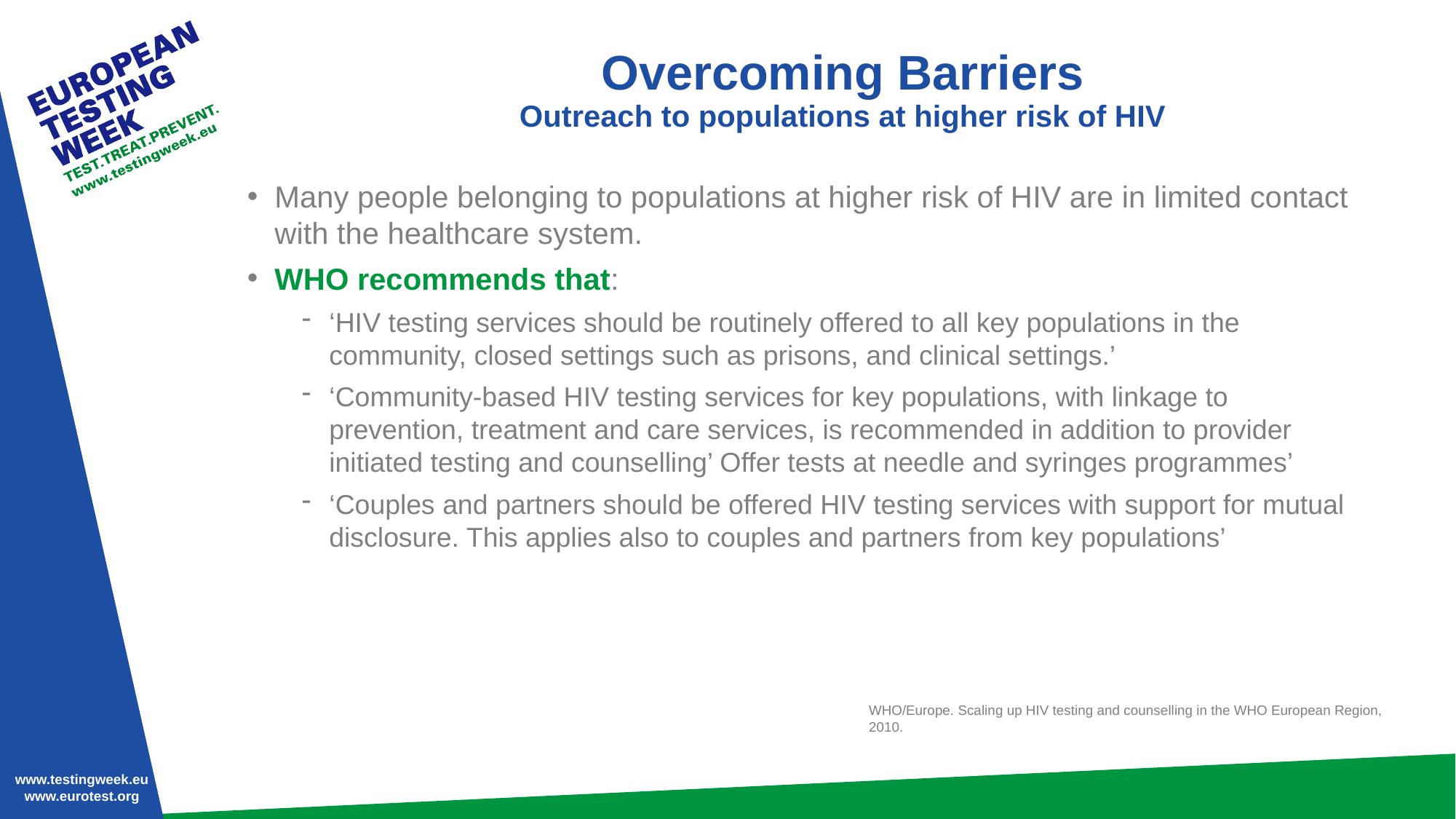

# Overcoming Barriers Outreach to populations at higher risk of HIV
Many people belonging to populations at higher risk of HIV are in limited contact with the healthcare system.
WHO recommends that:
‘HIV testing services should be routinely offered to all key populations in the community, closed settings such as prisons, and clinical settings.’
‘Community-based HIV testing services for key populations, with linkage to prevention, treatment and care services, is recommended in addition to provider initiated testing and counselling’ Offer tests at needle and syringes programmes’
‘Couples and partners should be offered HIV testing services with support for mutual disclosure. This applies also to couples and partners from key populations’

WHO/Europe. Scaling up HIV testing and counselling in the WHO European Region, 2010.